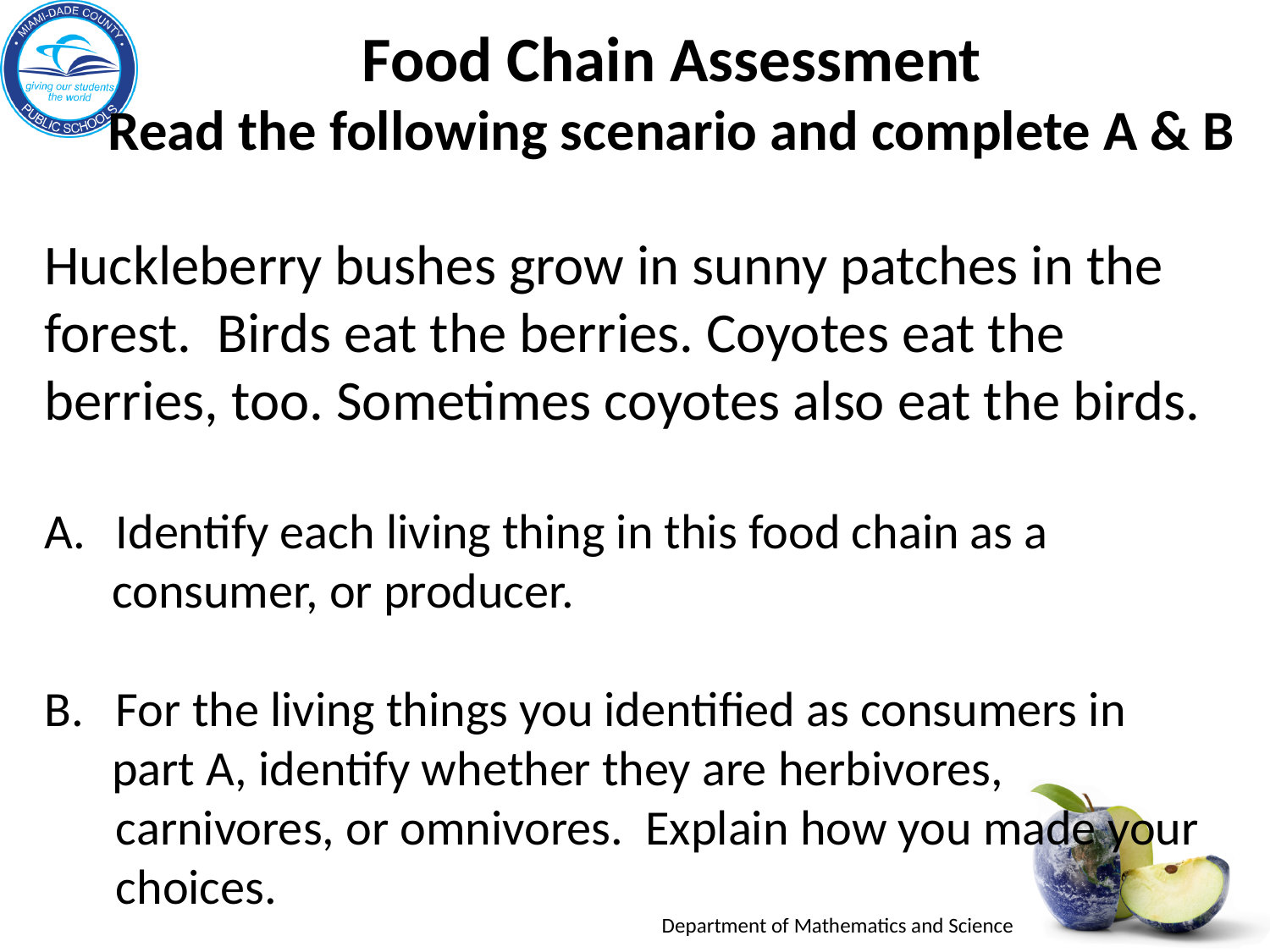

# Food Chain Assessment Read the following scenario and complete A & B
Huckleberry bushes grow in sunny patches in the forest.  Birds eat the berries. Coyotes eat the berries, too. Sometimes coyotes also eat the birds.

Identify each living thing in this food chain as a
      consumer, or producer.

For the living things you identified as consumers in
      part A, identify whether they are herbivores, carnivores, or omnivores.  Explain how you made your choices.